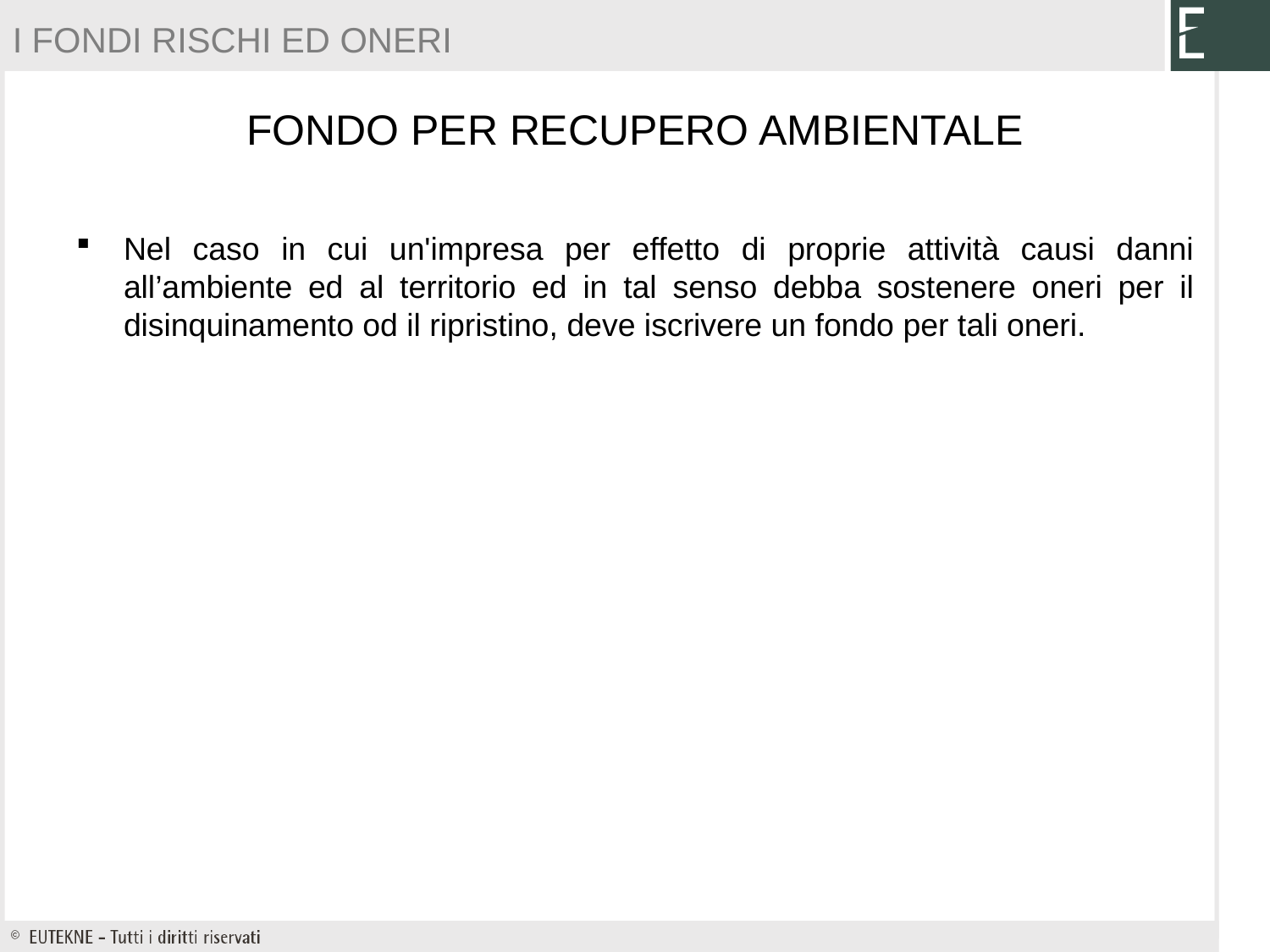

I FONDI RISCHI ED ONERI
# Fondo per recupero ambientale
Nel caso in cui un'impresa per effetto di proprie attività causi danni all’ambiente ed al territorio ed in tal senso debba sostenere oneri per il disinquinamento od il ripristino, deve iscrivere un fondo per tali oneri.